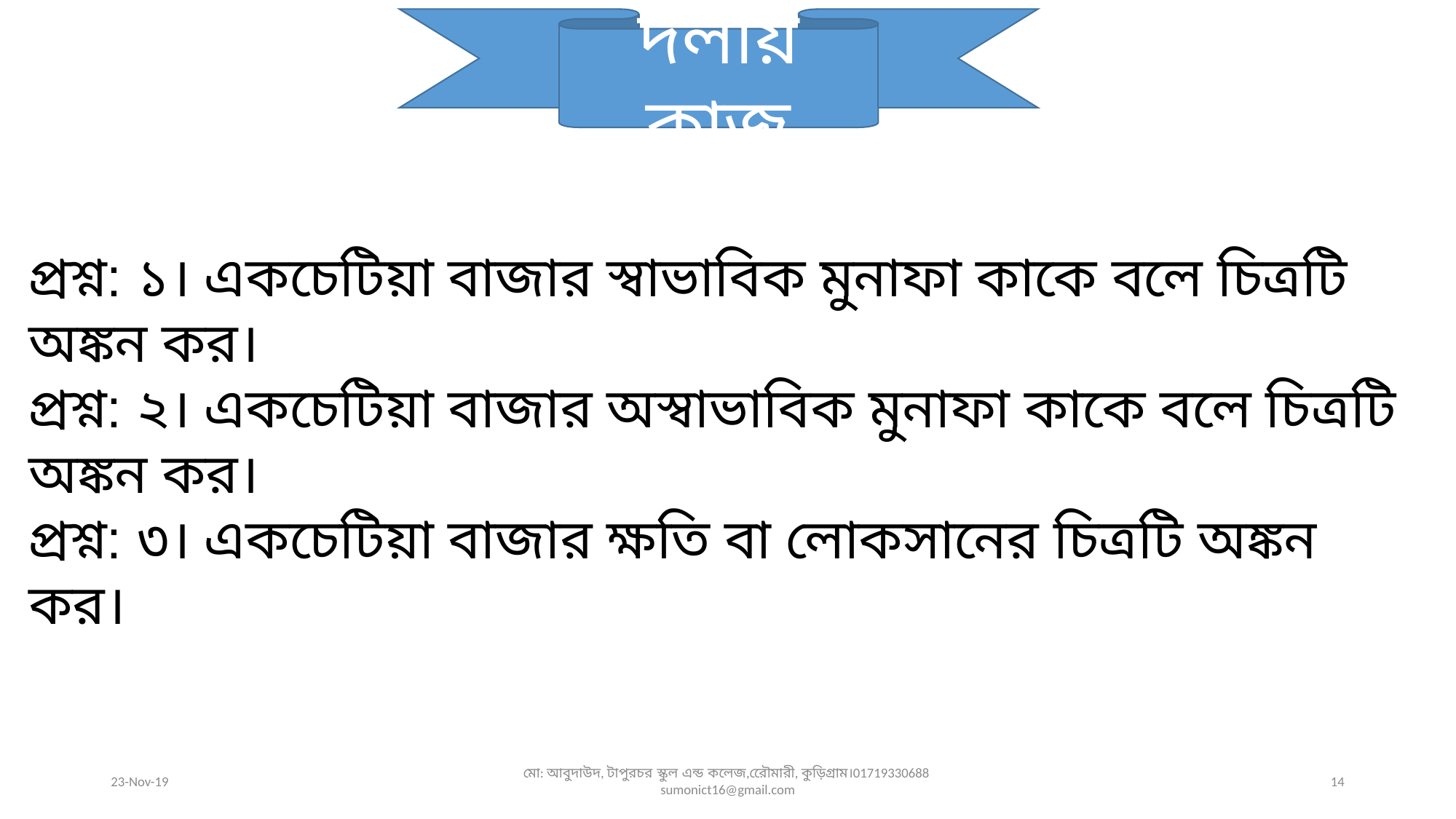

দলীয় কাজ
প্রশ্ন: ১। একচেটিয়া বাজার স্বাভাবিক মুনাফা কাকে বলে চিত্রটি অঙ্কন কর।
প্রশ্ন: ২। একচেটিয়া বাজার অস্বাভাবিক মুনাফা কাকে বলে চিত্রটি অঙ্কন কর।
প্রশ্ন: ৩। একচেটিয়া বাজার ক্ষতি বা লোকসানের চিত্রটি অঙ্কন কর।
23-Nov-19
মো: আবুদাউদ, টাপুরচর স্কুল এন্ড কলেজ,রেৌমারী, কুড়িগ্রাম।01719330688  sumonict16@gmail.com
14